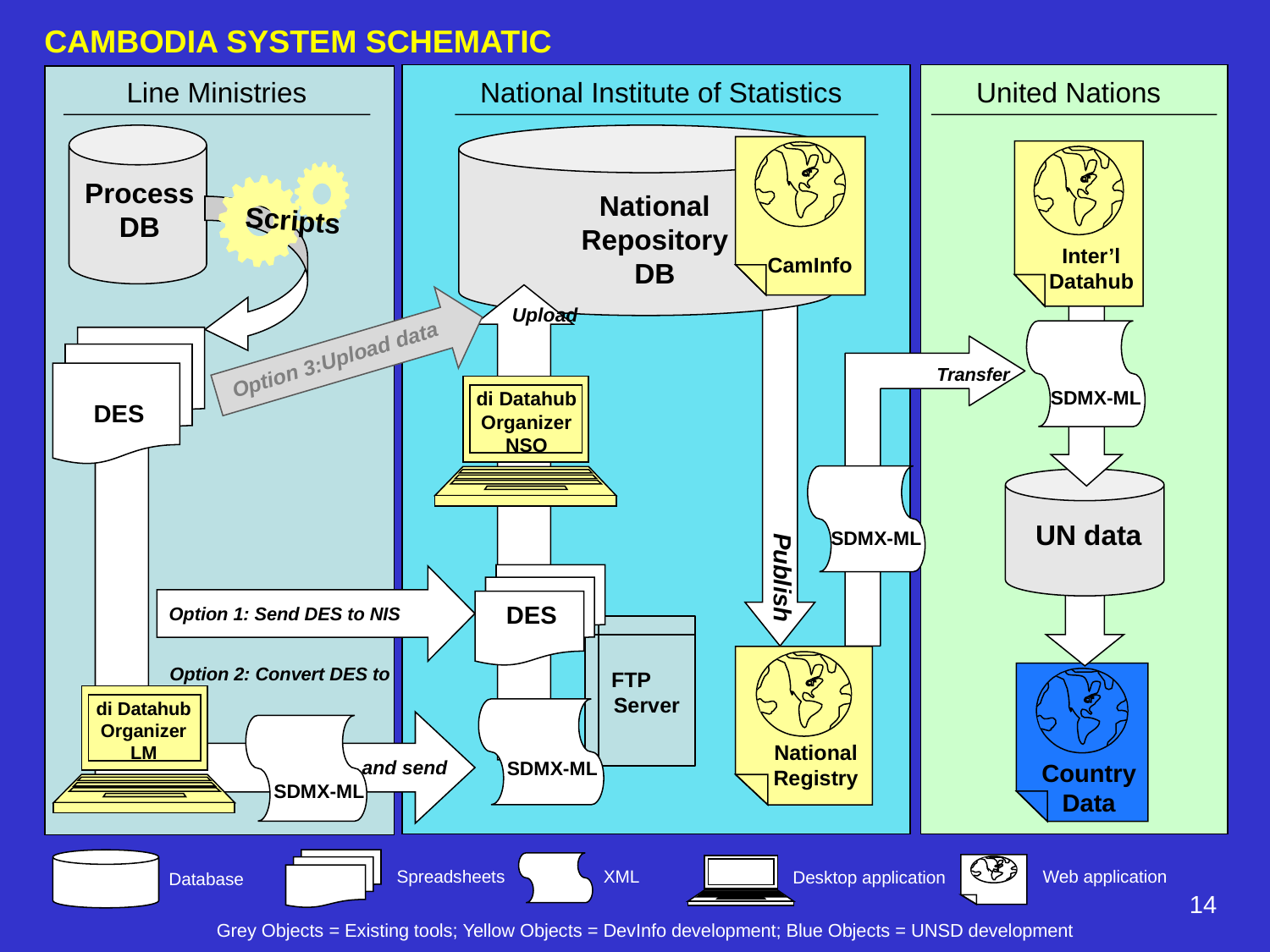

CAMBODIA SYSTEM SCHEMATIC

Line Ministries
National Institute of Statistics
United Nations

Process DB

National Repository DB

CamInfo

Inter’l Datahub

Scripts

Upload

SDMX-ML

DES
Option 3:Upload data
Transfer

di Datahub Organizer
NSO

SDMX-ML

UN data
Publish

DES

Option 1: Send DES to NIS

FTP
Server

National Registry
Option 2: Convert DES to

Country Data

di Datahub Organizer
LM

SDMX-ML

SDMX-ML
and send

Spreadsheets
Web application
XML
Desktop application
Database
14

Grey Objects = Existing tools; Yellow Objects = DevInfo development; Blue Objects = UNSD development